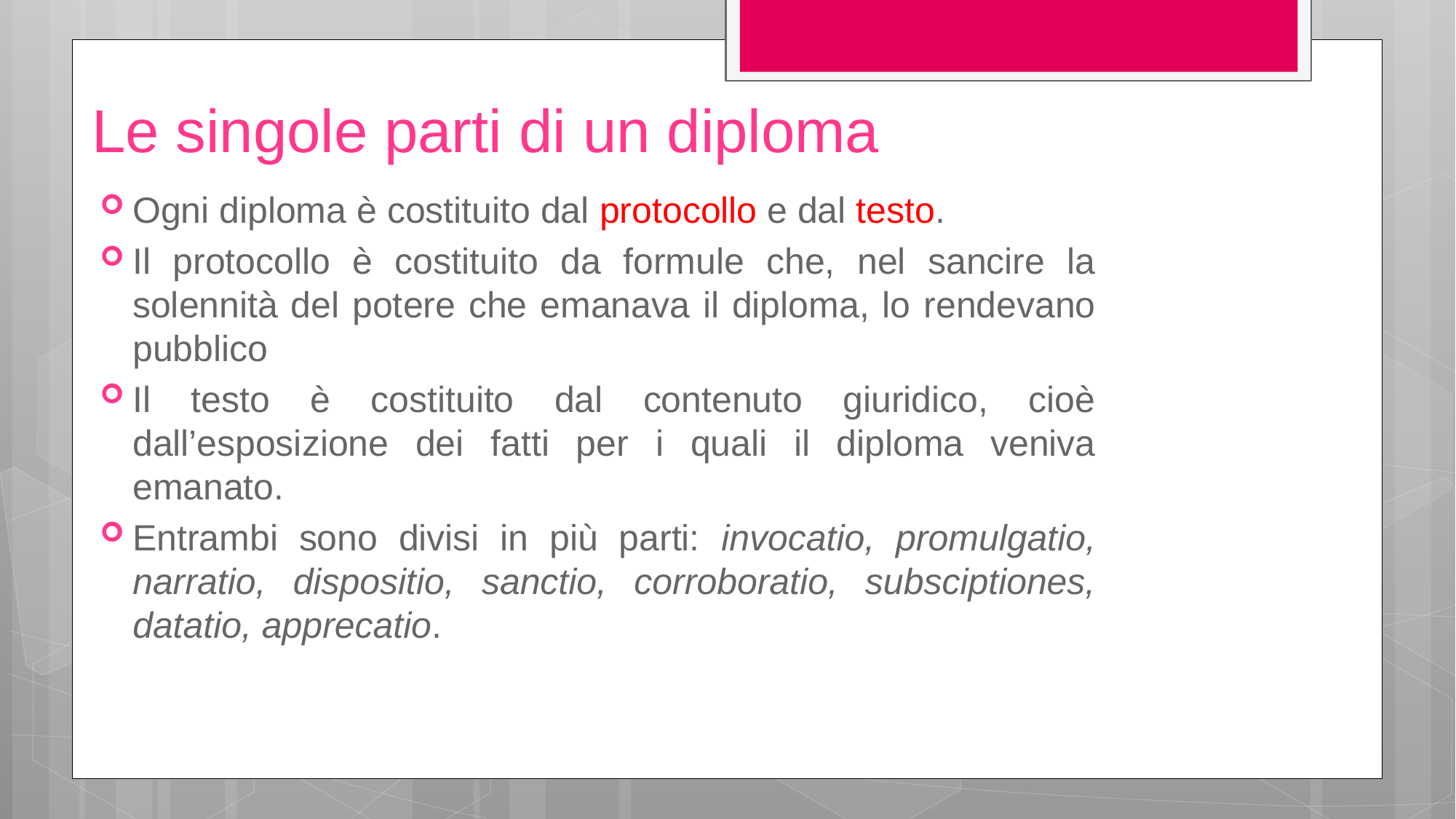

# Le singole parti di un diploma
Ogni diploma è costituito dal protocollo e dal testo.
Il protocollo è costituito da formule che, nel sancire la solennità del potere che emanava il diploma, lo rendevano pubblico
Il testo è costituito dal contenuto giuridico, cioè dall’esposizione dei fatti per i quali il diploma veniva emanato.
Entrambi sono divisi in più parti: invocatio, promulgatio, narratio, dispositio, sanctio, corroboratio, subsciptiones, datatio, apprecatio.